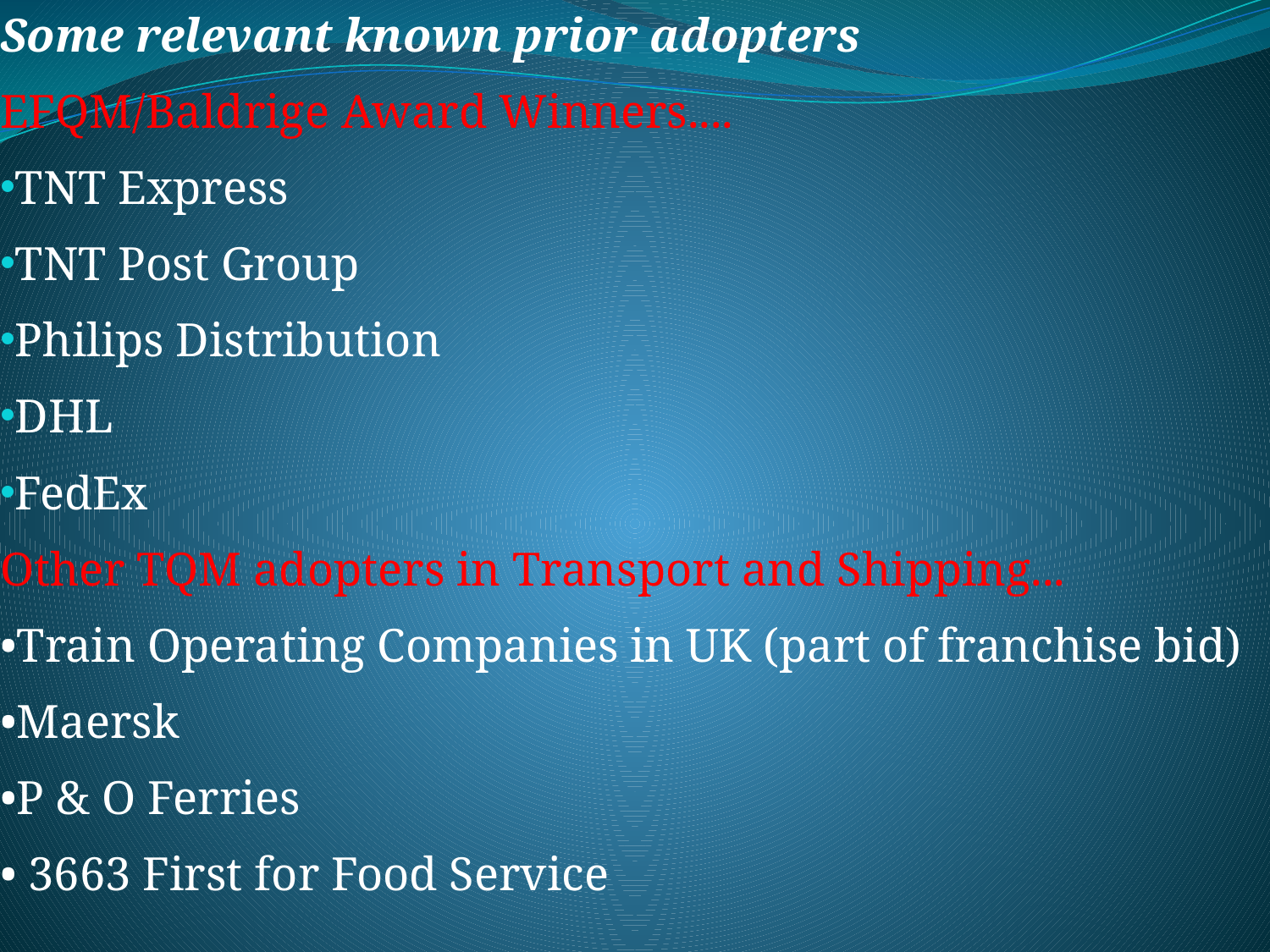

Some relevant known prior adopters
EFQM/Baldrige Award Winners....
TNT Express
TNT Post Group
Philips Distribution
DHL
FedEx
Other TQM adopters in Transport and Shipping...
•Train Operating Companies in UK (part of franchise bid)
•Maersk
•P & O Ferries
• 3663 First for Food Service